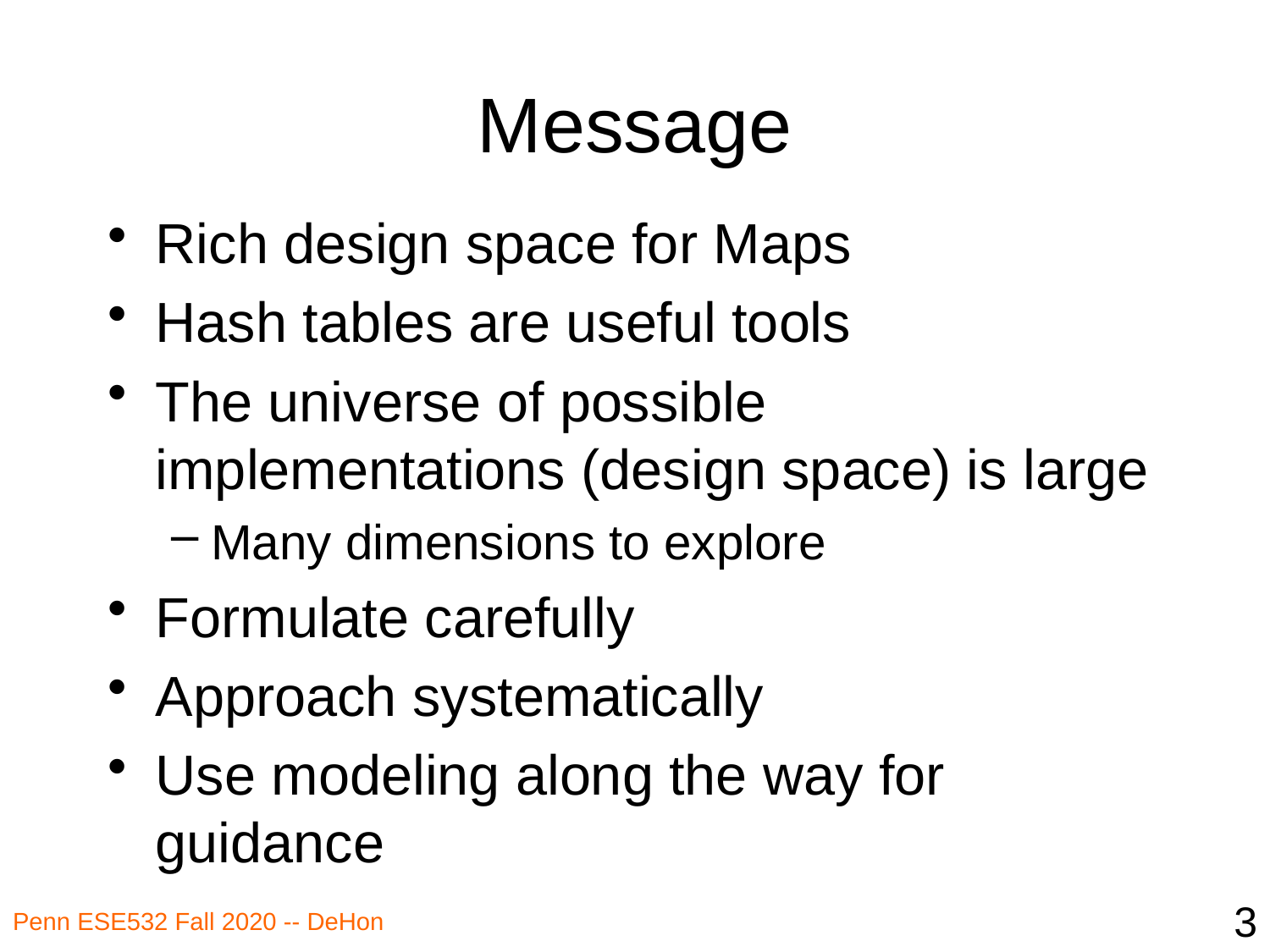

# Message
Rich design space for Maps
Hash tables are useful tools
The universe of possible implementations (design space) is large
Many dimensions to explore
Formulate carefully
Approach systematically
Use modeling along the way for guidance

3
Penn ESE532 Fall 2020 -- DeHon